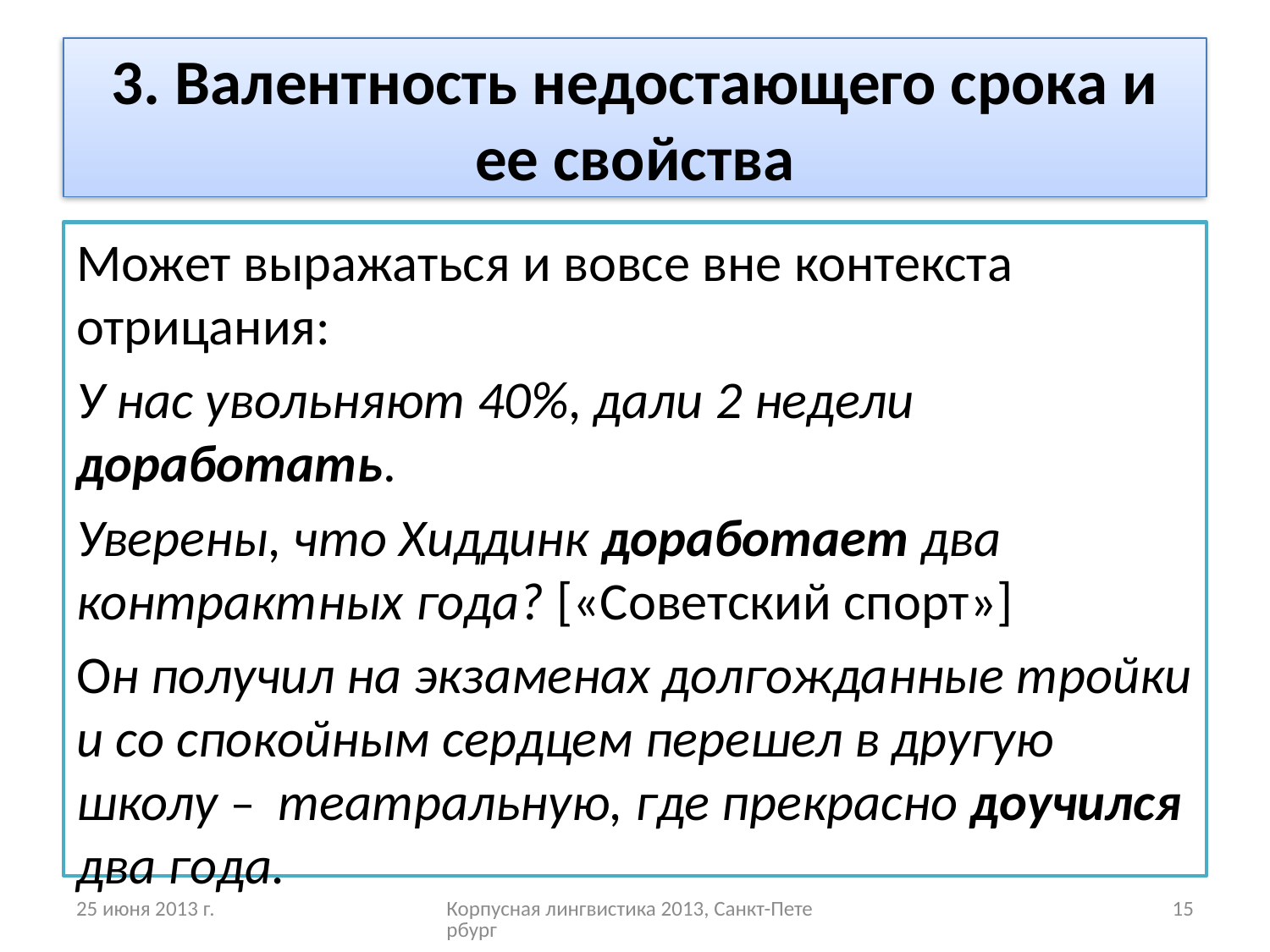

# 3. Валентность недостающего срока и ее свойства
Может выражаться и вовсе вне контекста отрицания:
У нас увольняют 40%, дали 2 недели доработать.
Уверены, что Хиддинк доработает два контрактных года? [«Советский спорт»]
Он получил на экзаменах долгожданные тройки и со спокойным сердцем перешел в другую школу –  театральную, где прекрасно доучился два года.
25 июня 2013 г.
Корпусная лингвистика 2013, Санкт-Петербург
15